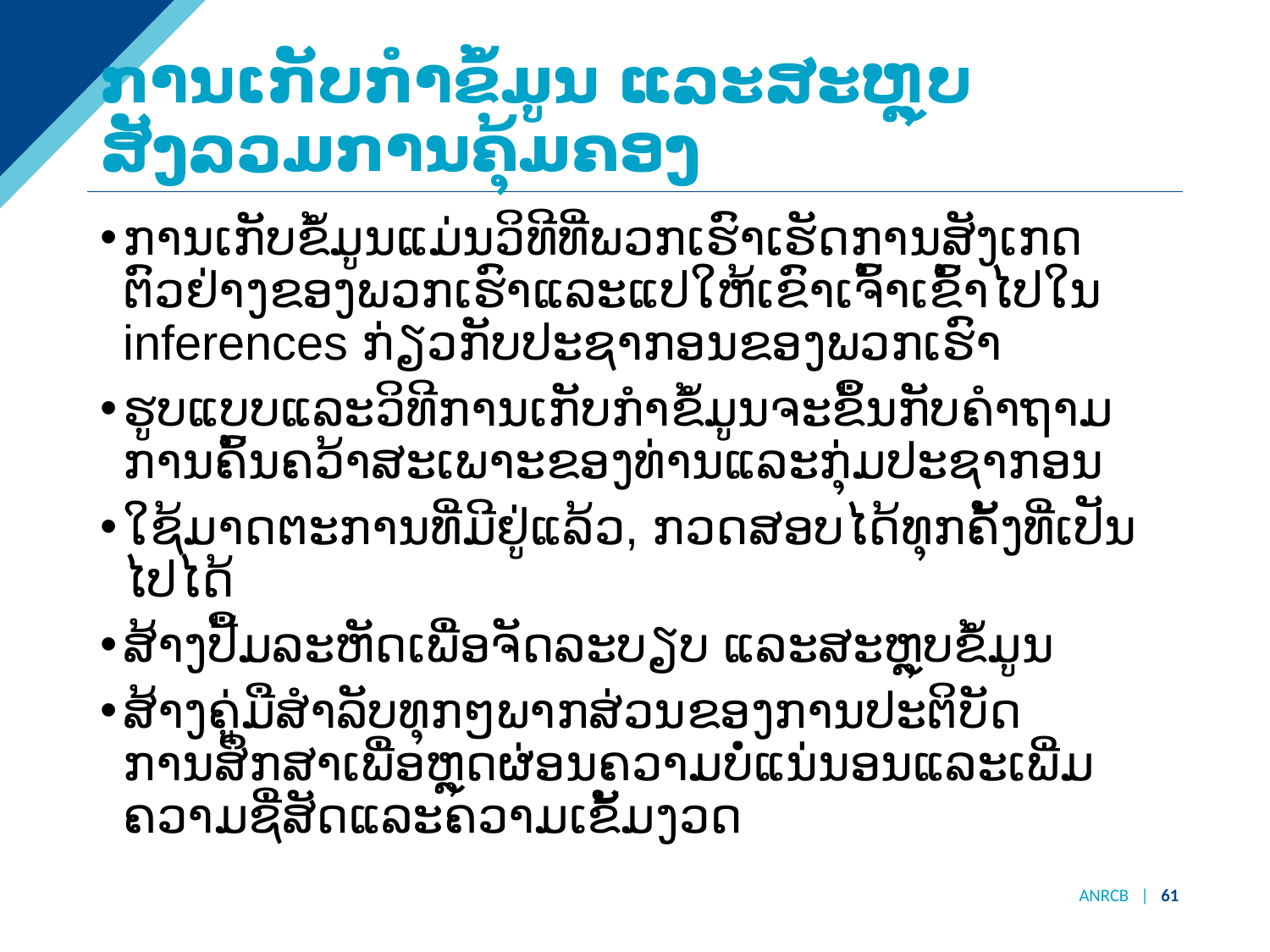

# ການເກັບກຳຂໍ້ມູນ ແລະສະຫຼຸບສັງລວມການຄຸ້ມຄອງ
ການເກັບຂໍ້ມູນແມ່ນວິທີທີ່ພວກເຮົາເຮັດການສັງເກດຕົວຢ່າງຂອງພວກເຮົາແລະແປໃຫ້ເຂົາເຈົ້າເຂົ້າໄປໃນ inferences ກ່ຽວກັບປະຊາກອນຂອງພວກເຮົາ
ຮູບແບບແລະວິທີການເກັບກໍາຂໍ້ມູນຈະຂຶ້ນກັບຄໍາຖາມການຄົ້ນຄວ້າສະເພາະຂອງທ່ານແລະກຸ່ມປະຊາກອນ
ໃຊ້ມາດຕະການທີ່ມີຢູ່ແລ້ວ, ກວດສອບໄດ້ທຸກຄັ້ງທີ່ເປັນໄປໄດ້
ສ້າງປື້ມລະຫັດເພື່ອຈັດລະບຽບ ແລະສະຫຼຸບຂໍ້ມູນ
ສ້າງຄູ່ມືສໍາລັບທຸກໆພາກສ່ວນຂອງການປະຕິບັດການສຶກສາເພື່ອຫຼຸດຜ່ອນຄວາມບໍ່ແນ່ນອນແລະເພີ່ມຄວາມຊື່ສັດແລະຄວາມເຂັ້ມງວດ
ANRCB   |   61